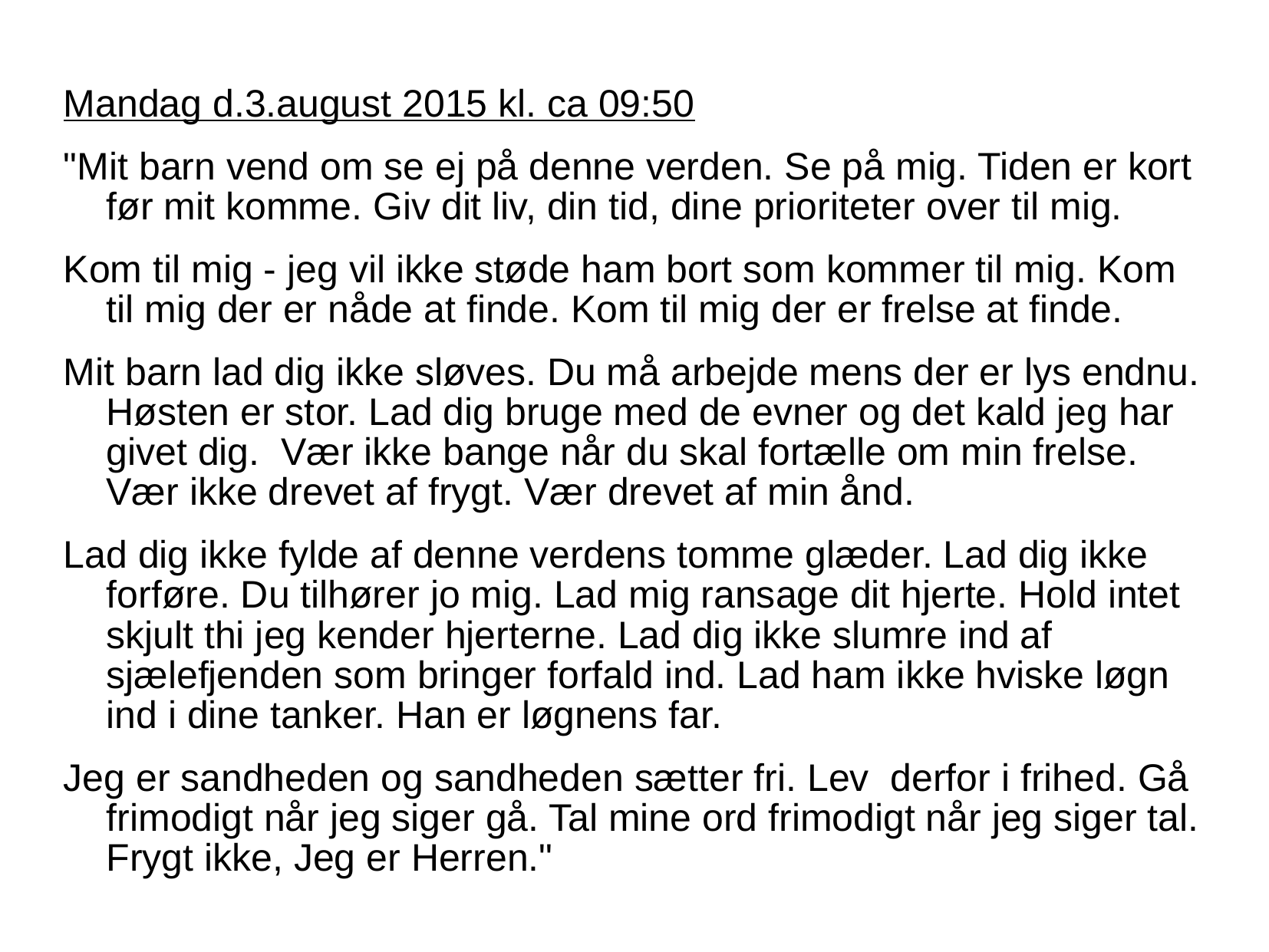

# Mandag d.3.august 2015 kl. ca 09:50
"Mit barn vend om se ej på denne verden. Se på mig. Tiden er kort før mit komme. Giv dit liv, din tid, dine prioriteter over til mig.
Kom til mig - jeg vil ikke støde ham bort som kommer til mig. Kom til mig der er nåde at finde. Kom til mig der er frelse at finde.
Mit barn lad dig ikke sløves. Du må arbejde mens der er lys endnu. Høsten er stor. Lad dig bruge med de evner og det kald jeg har givet dig.  Vær ikke bange når du skal fortælle om min frelse. Vær ikke drevet af frygt. Vær drevet af min ånd.
Lad dig ikke fylde af denne verdens tomme glæder. Lad dig ikke forføre. Du tilhører jo mig. Lad mig ransage dit hjerte. Hold intet skjult thi jeg kender hjerterne. Lad dig ikke slumre ind af sjælefjenden som bringer forfald ind. Lad ham ikke hviske løgn ind i dine tanker. Han er løgnens far.
Jeg er sandheden og sandheden sætter fri. Lev  derfor i frihed. Gå frimodigt når jeg siger gå. Tal mine ord frimodigt når jeg siger tal. Frygt ikke, Jeg er Herren."